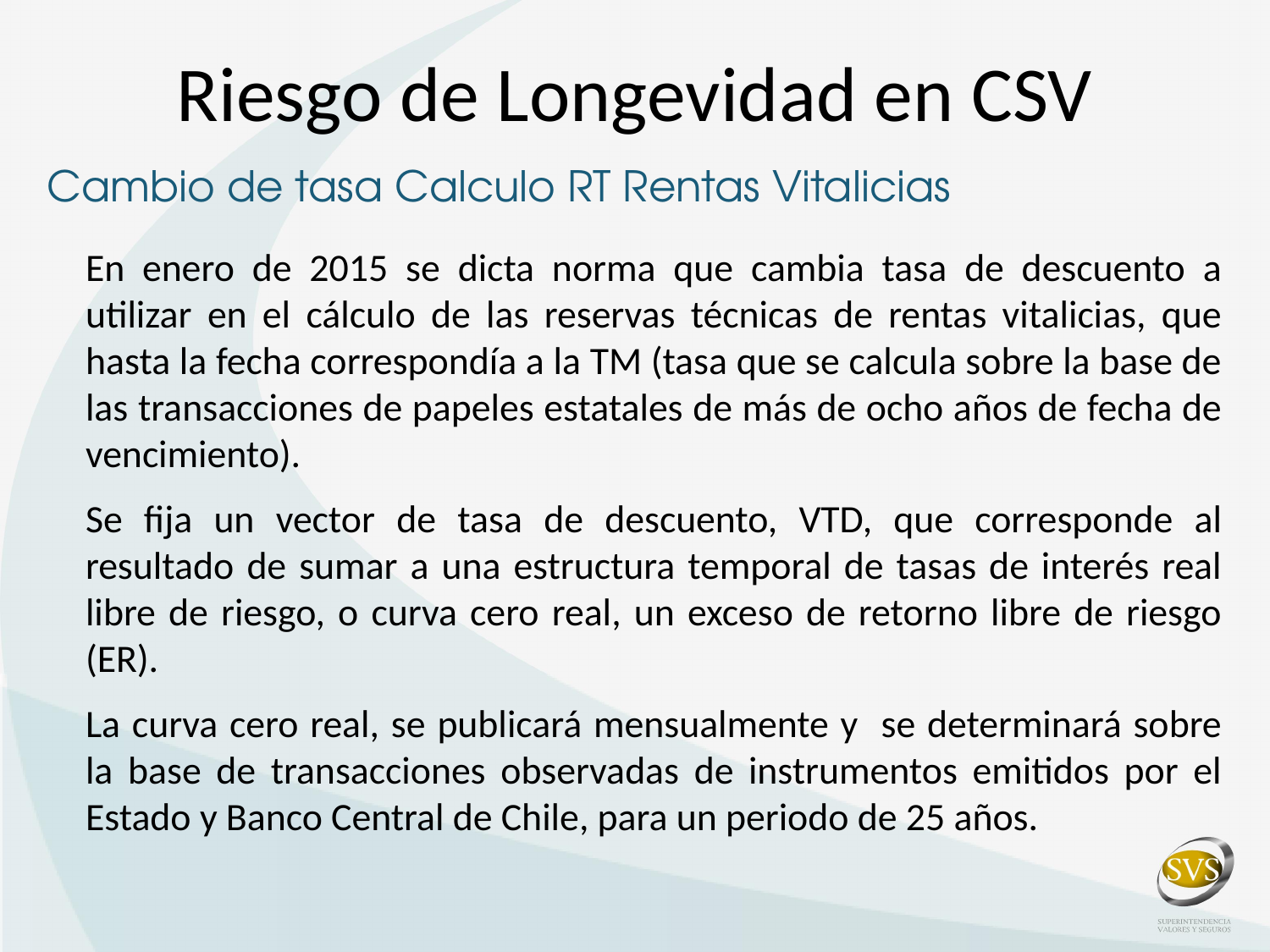

Riesgo de Longevidad en CSV
Cambio de tasa Calculo RT Rentas Vitalicias
En enero de 2015 se dicta norma que cambia tasa de descuento a utilizar en el cálculo de las reservas técnicas de rentas vitalicias, que hasta la fecha correspondía a la TM (tasa que se calcula sobre la base de las transacciones de papeles estatales de más de ocho años de fecha de vencimiento).

Se fija un vector de tasa de descuento, VTD, que corresponde al resultado de sumar a una estructura temporal de tasas de interés real libre de riesgo, o curva cero real, un exceso de retorno libre de riesgo (ER).

La curva cero real, se publicará mensualmente y  se determinará sobre la base de transacciones observadas de instrumentos emitidos por el Estado y Banco Central de Chile, para un periodo de 25 años.